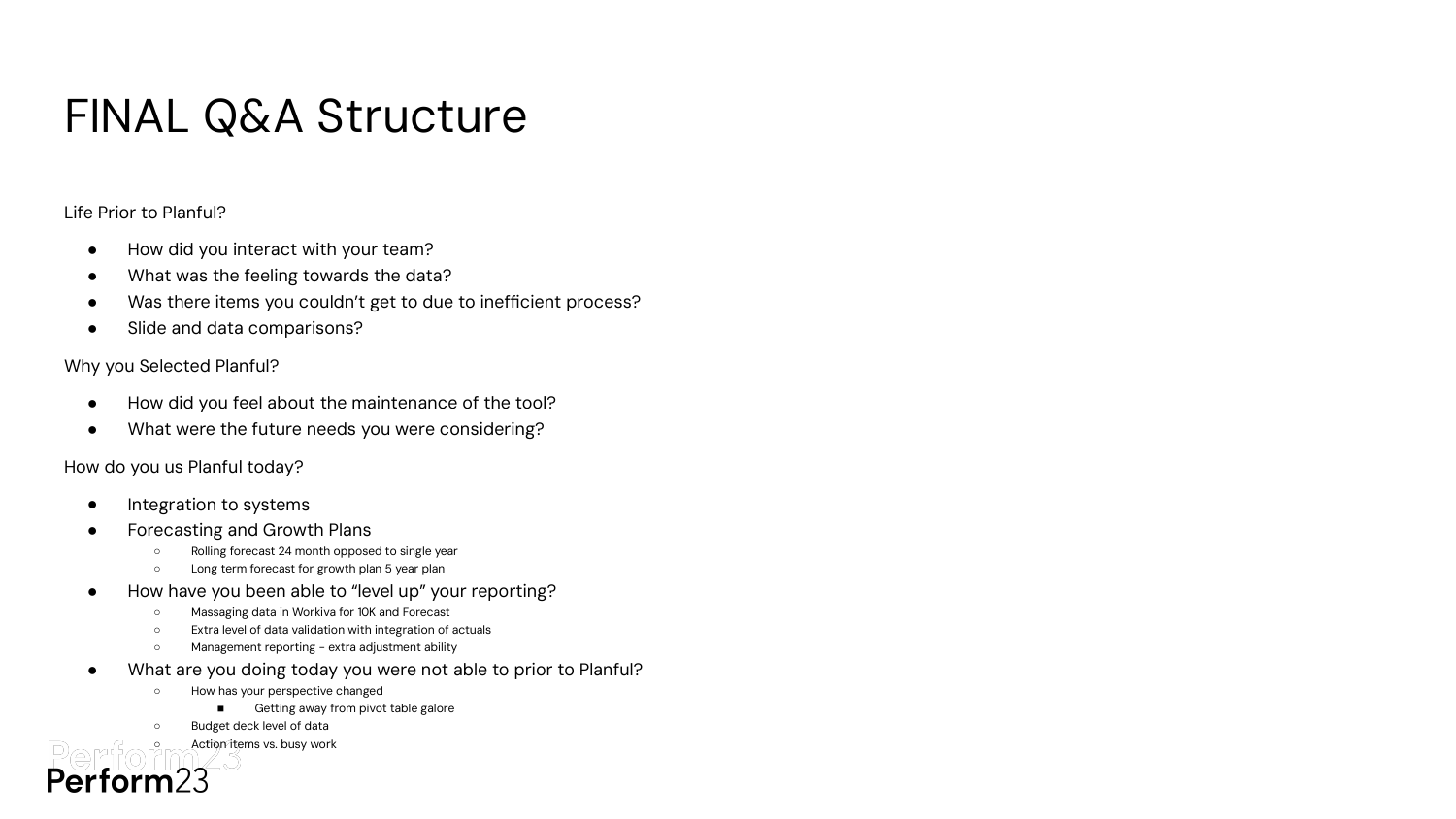

# FINAL Q&A Structure
Life Prior to Planful?
How did you interact with your team?
What was the feeling towards the data?
Was there items you couldn’t get to due to inefficient process?
Slide and data comparisons?
Why you Selected Planful?
How did you feel about the maintenance of the tool?
What were the future needs you were considering?
How do you us Planful today?
Integration to systems
Forecasting and Growth Plans
Rolling forecast 24 month opposed to single year
Long term forecast for growth plan 5 year plan
How have you been able to “level up” your reporting?
Massaging data in Workiva for 10K and Forecast
Extra level of data validation with integration of actuals
Management reporting - extra adjustment ability
What are you doing today you were not able to prior to Planful?
How has your perspective changed
Getting away from pivot table galore
Budget deck level of data
Action items vs. busy work